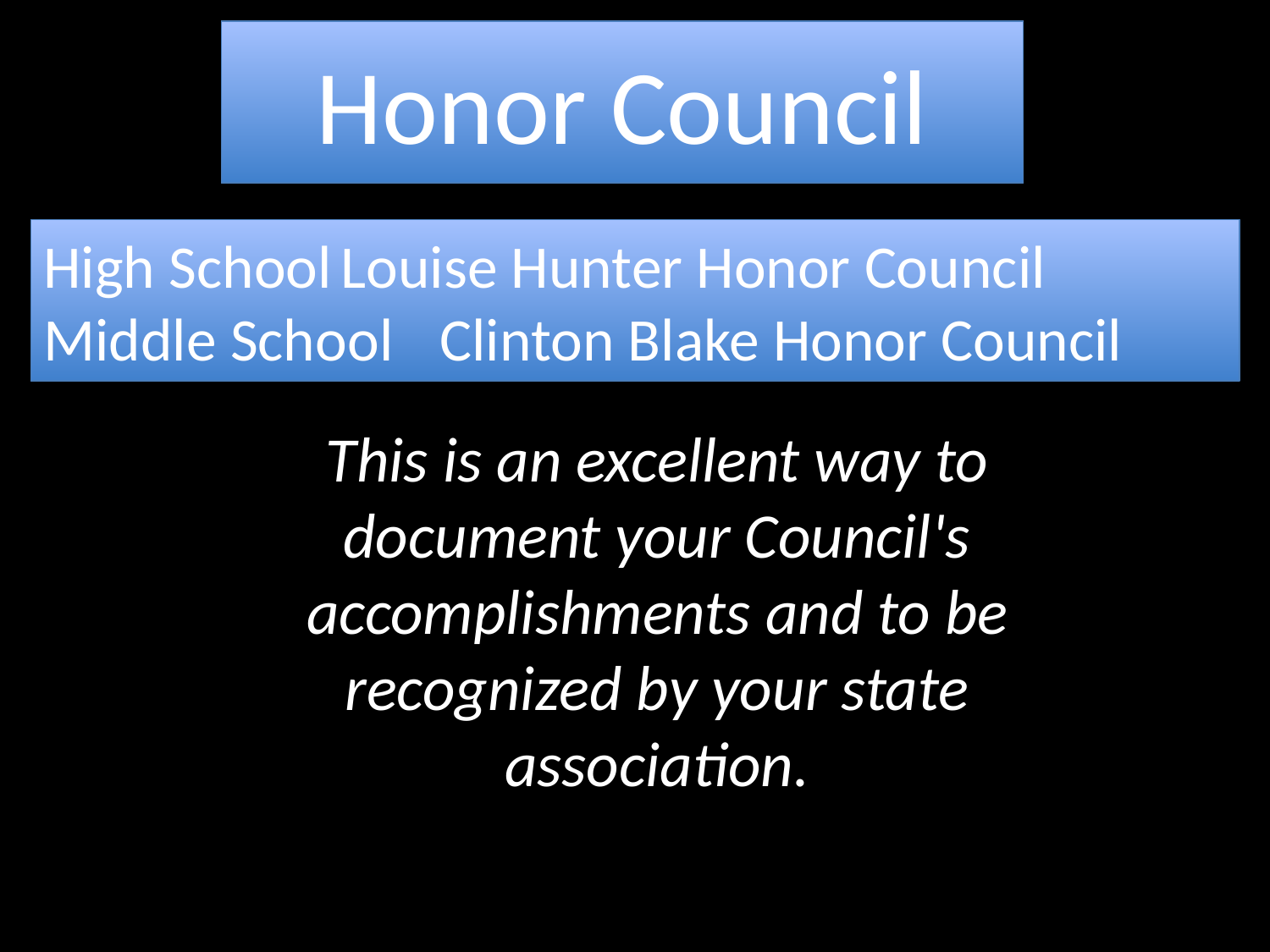

#
Honor Council
High School			Louise Hunter Honor Council
Middle School		Clinton Blake Honor Council
This is an excellent way to document your Council's accomplishments and to be recognized by your state association.